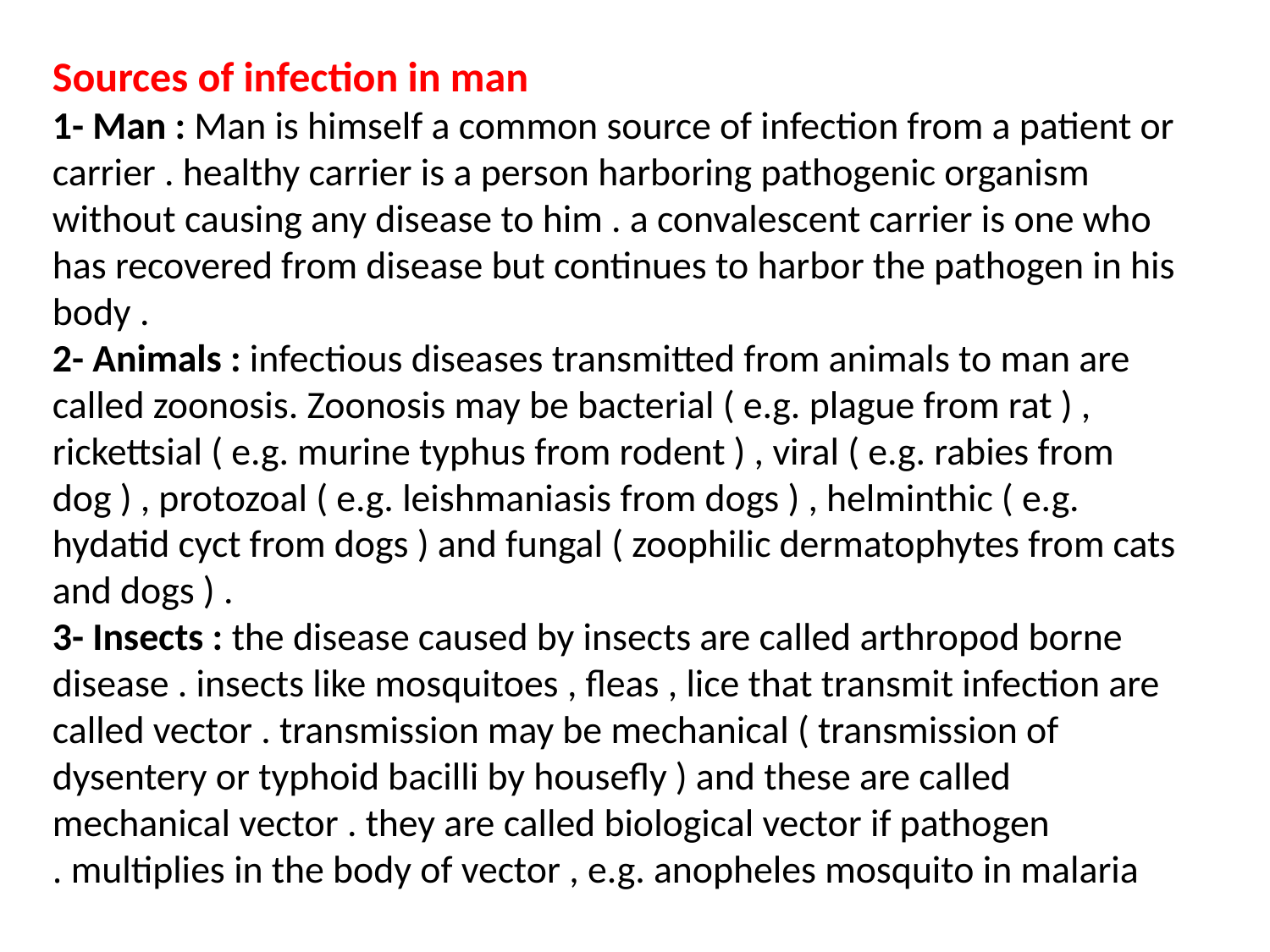

# Sources of infection in man 1- Man : Man is himself a common source of infection from a patient or carrier . healthy carrier is a person harboring pathogenic organism without causing any disease to him . a convalescent carrier is one who has recovered from disease but continues to harbor the pathogen in his body . 2- Animals : infectious diseases transmitted from animals to man are called zoonosis. Zoonosis may be bacterial ( e.g. plague from rat ) , rickettsial ( e.g. murine typhus from rodent ) , viral ( e.g. rabies from dog ) , protozoal ( e.g. leishmaniasis from dogs ) , helminthic ( e.g. hydatid cyct from dogs ) and fungal ( zoophilic dermatophytes from cats and dogs ) . 3- Insects : the disease caused by insects are called arthropod borne disease . insects like mosquitoes , fleas , lice that transmit infection are called vector . transmission may be mechanical ( transmission of dysentery or typhoid bacilli by housefly ) and these are called mechanical vector . they are called biological vector if pathogen multiplies in the body of vector , e.g. anopheles mosquito in malaria .